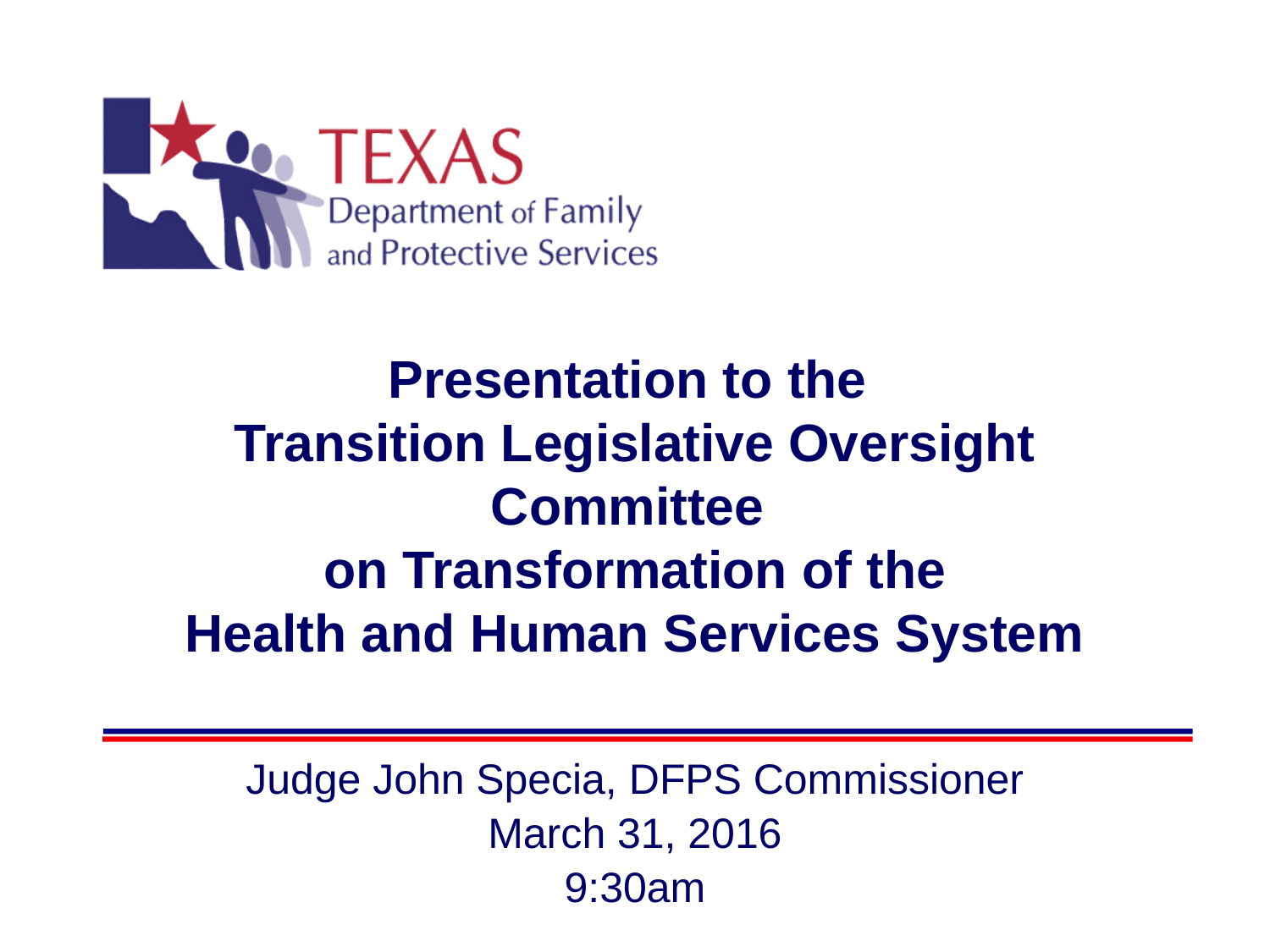

# Presentation to the Transition Legislative Oversight Committee on Transformation of the Health and Human Services System
Judge John Specia, DFPS Commissioner
March 31, 2016
9:30am